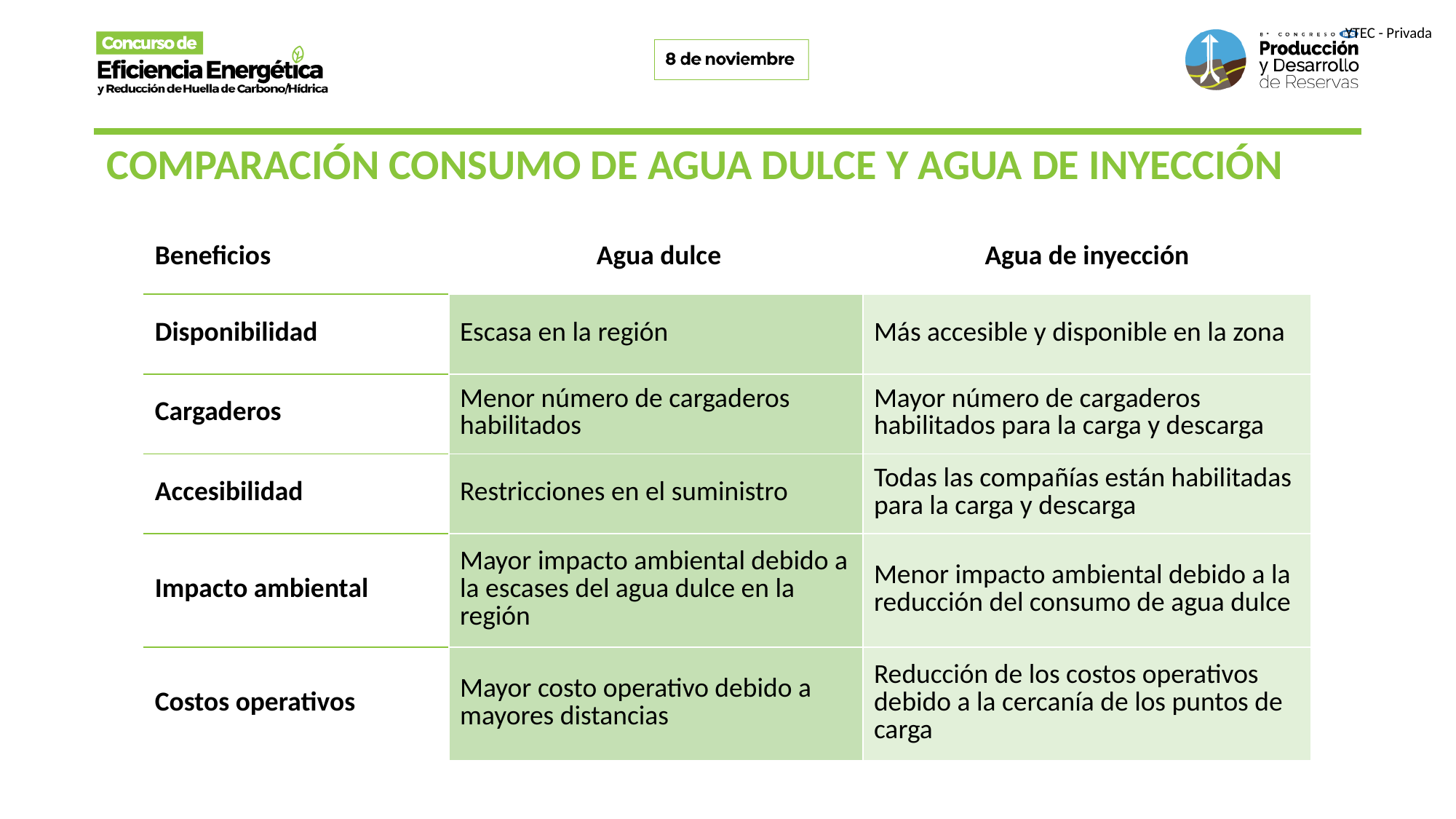

COMPARACIÓN CONSUMO DE AGUA DULCE Y AGUA DE INYECCIÓN
| Beneficios | Agua dulce | Agua de inyección |
| --- | --- | --- |
| Disponibilidad | Escasa en la región | Más accesible y disponible en la zona |
| Cargaderos | Menor número de cargaderos habilitados | Mayor número de cargaderos habilitados para la carga y descarga |
| Accesibilidad | Restricciones en el suministro | Todas las compañías están habilitadas para la carga y descarga |
| Impacto ambiental | Mayor impacto ambiental debido a la escases del agua dulce en la región | Menor impacto ambiental debido a la reducción del consumo de agua dulce |
| Costos operativos | Mayor costo operativo debido a mayores distancias | Reducción de los costos operativos debido a la cercanía de los puntos de carga |